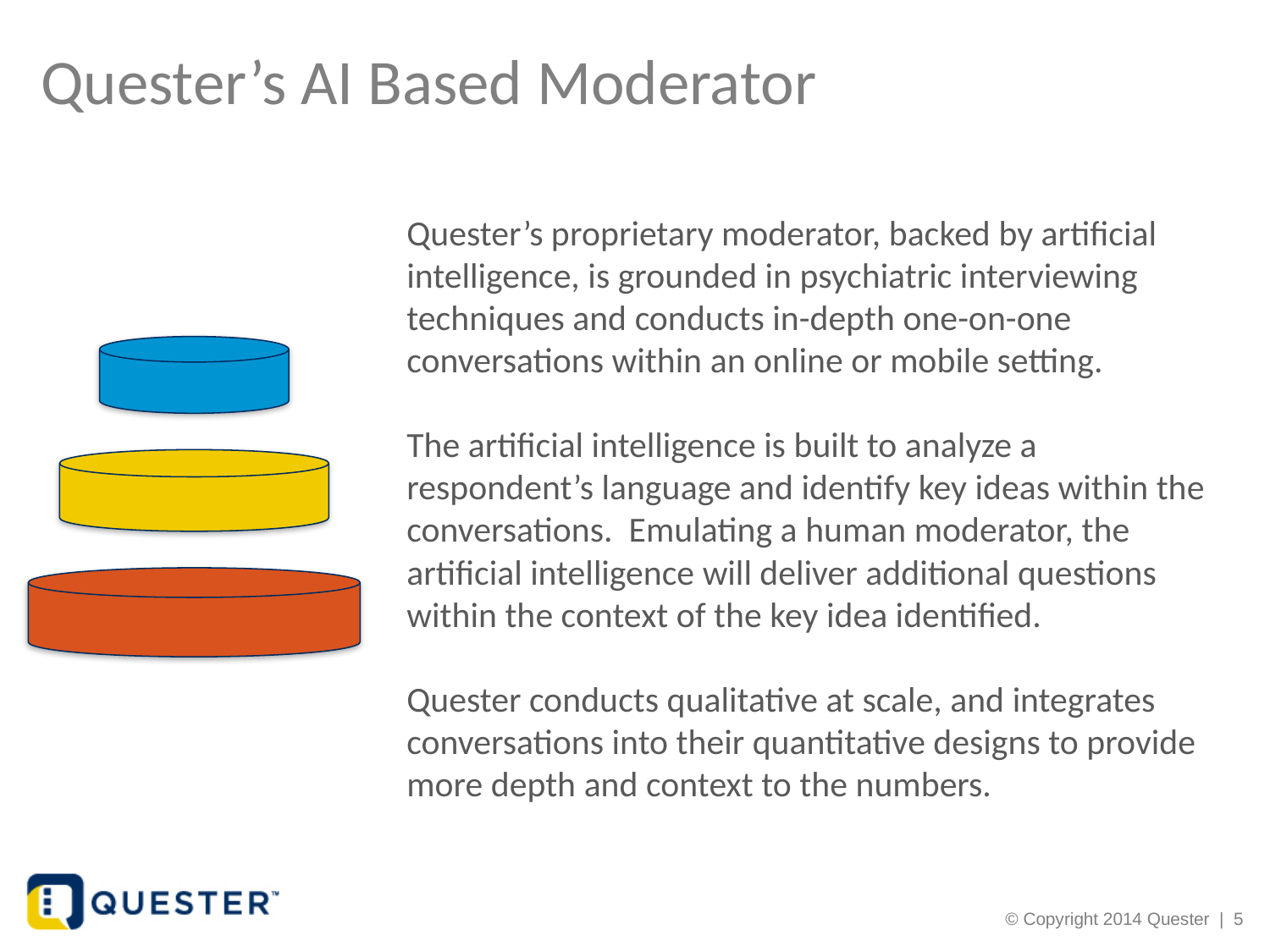

Quester’s AI Based Moderator
Quester’s proprietary moderator, backed by artificial intelligence, is grounded in psychiatric interviewing techniques and conducts in-depth one-on-one conversations within an online or mobile setting.

The artificial intelligence is built to analyze a respondent’s language and identify key ideas within the conversations.  Emulating a human moderator, the artificial intelligence will deliver additional questions within the context of the key idea identified.

Quester conducts qualitative at scale, and integrates conversations into their quantitative designs to provide more depth and context to the numbers.